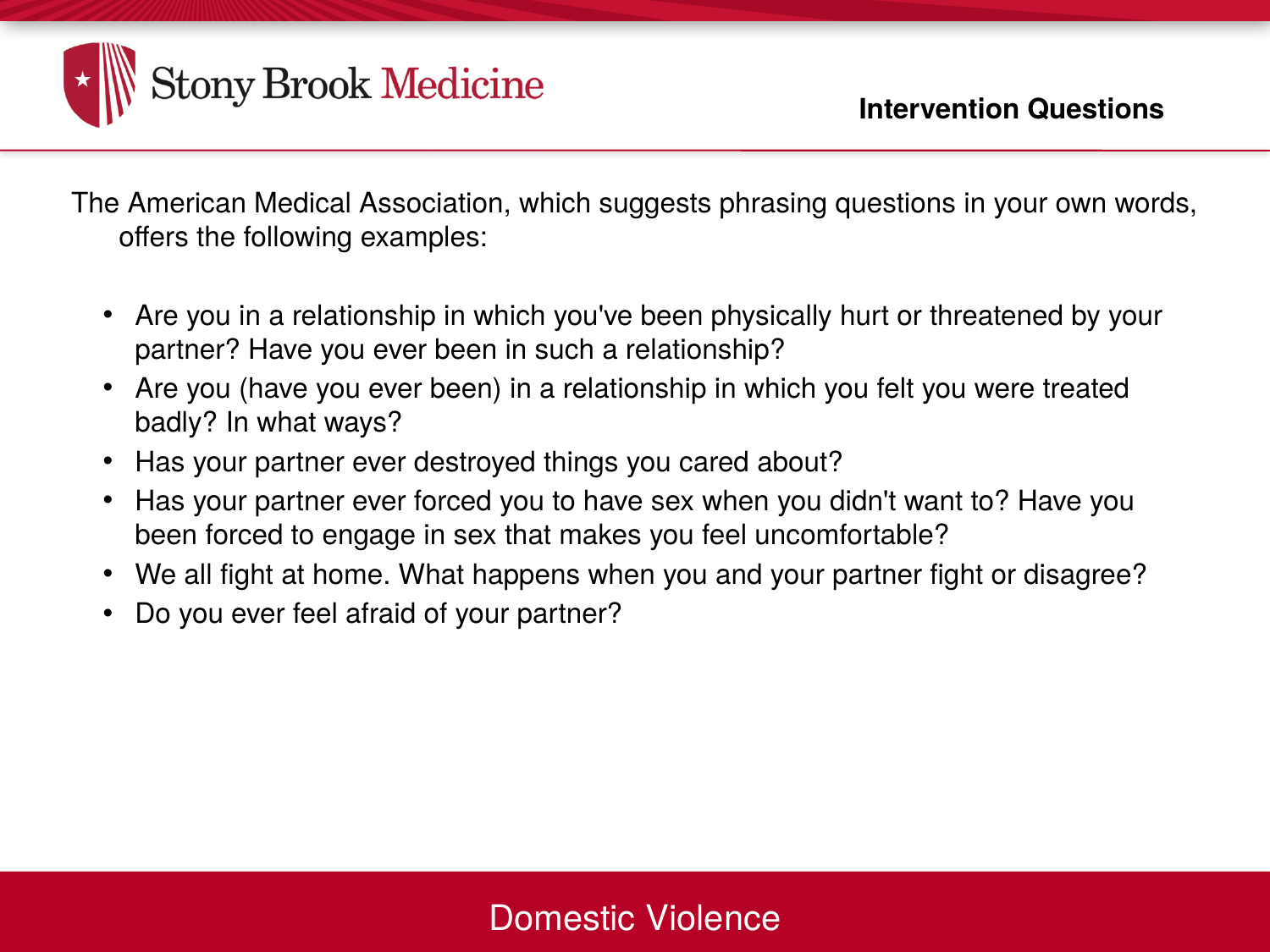

Intervention Questions
The American Medical Association, which suggests phrasing questions in your own words, offers the following examples:

Are you in a relationship in which you've been physically hurt or threatened by your partner? Have you ever been in such a relationship?
Are you (have you ever been) in a relationship in which you felt you were treated badly? In what ways?
Has your partner ever destroyed things you cared about?
Has your partner ever forced you to have sex when you didn't want to? Have you been forced to engage in sex that makes you feel uncomfortable?
We all fight at home. What happens when you and your partner fight or disagree?
Do you ever feel afraid of your partner?

Domestic Violence